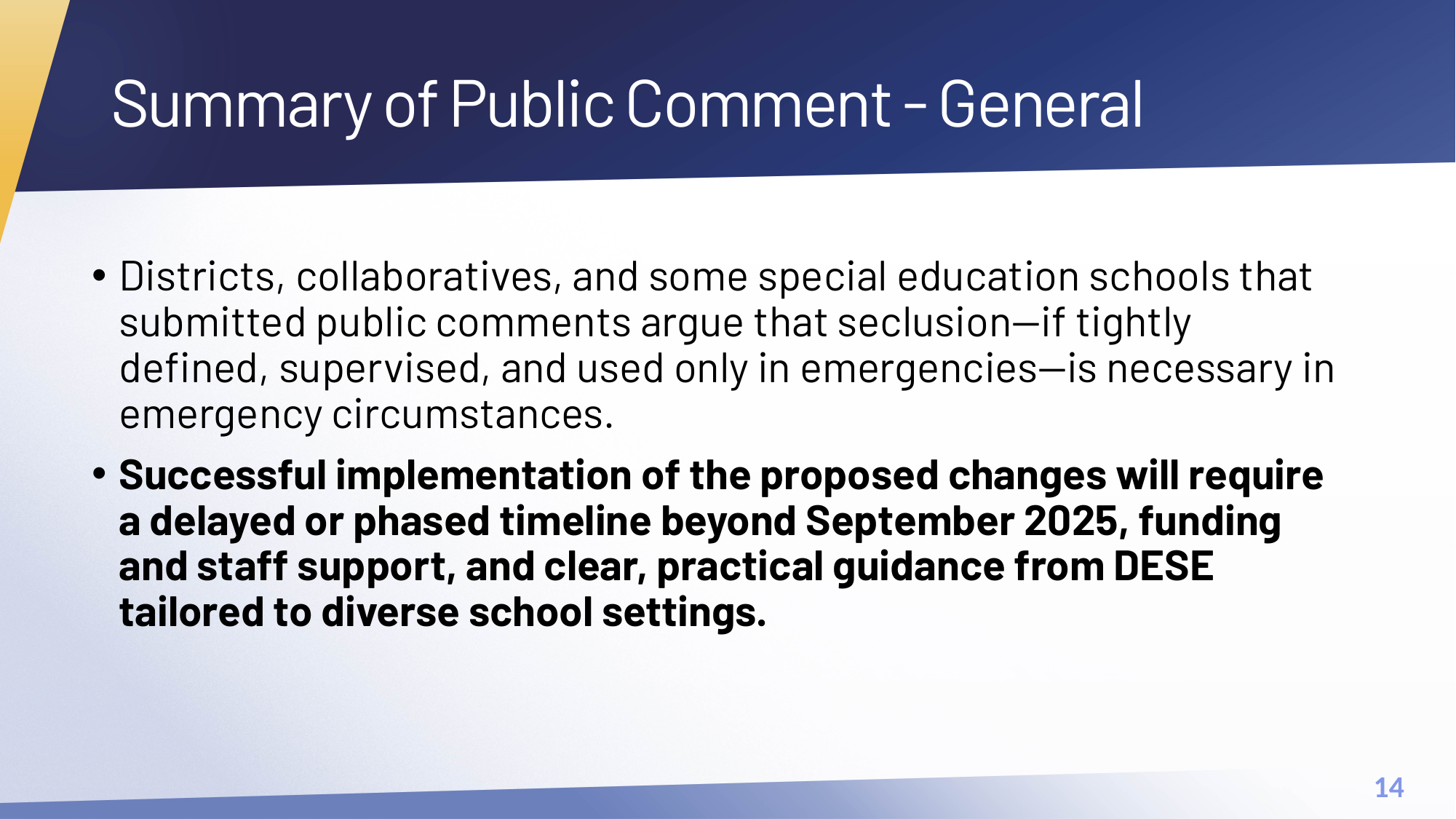

# Summary of Public Comment - General
Districts, collaboratives, and some special education schools that submitted public comments argue that seclusion—if tightly defined, supervised, and used only in emergencies—is necessary in emergency circumstances.
Successful implementation of the proposed changes will require a delayed or phased timeline beyond September 2025, funding and staff support, and clear, practical guidance from DESE tailored to diverse school settings.